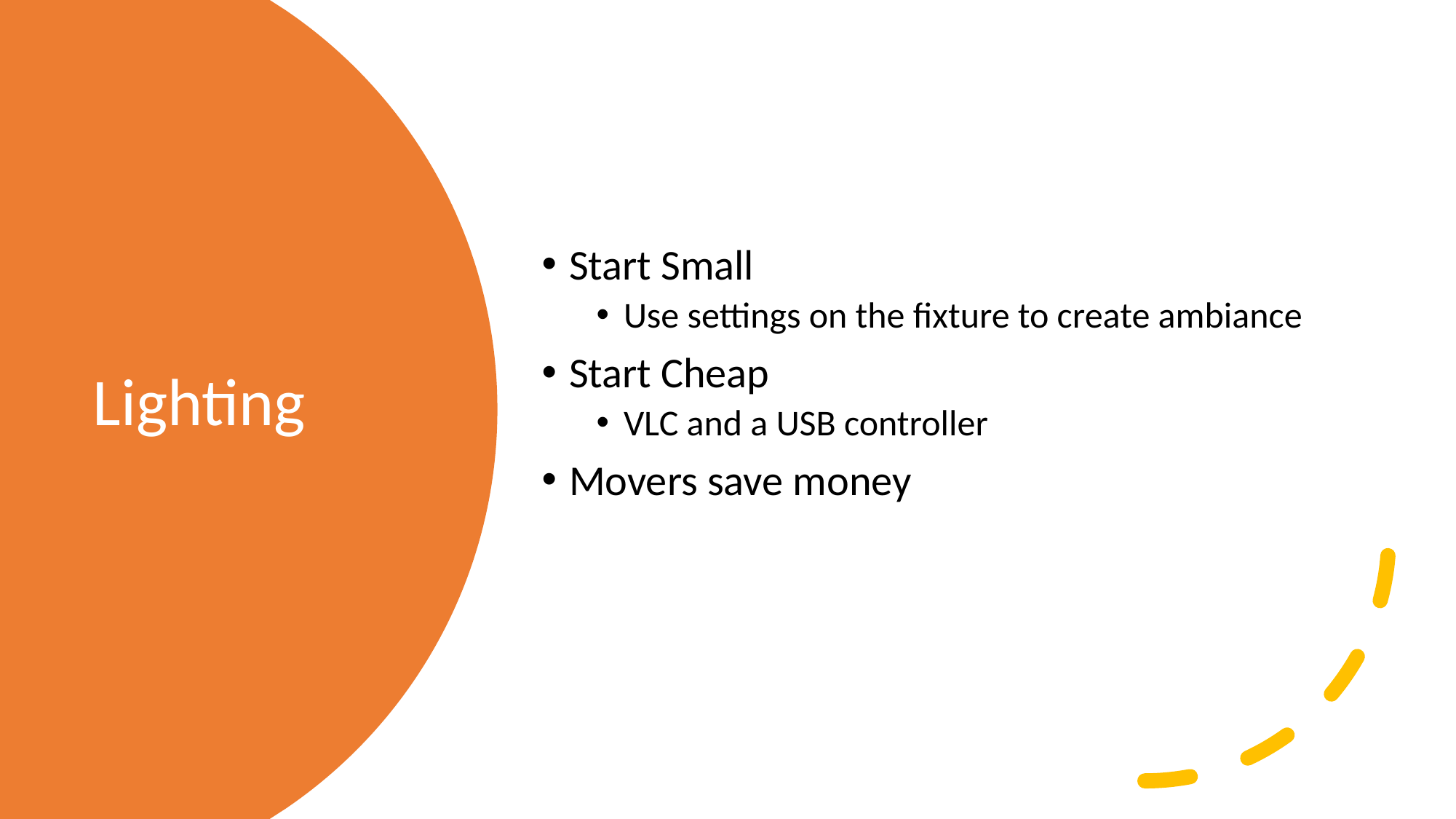

Start Small
Use settings on the fixture to create ambiance
Start Cheap
VLC and a USB controller
Movers save money

# Lighting